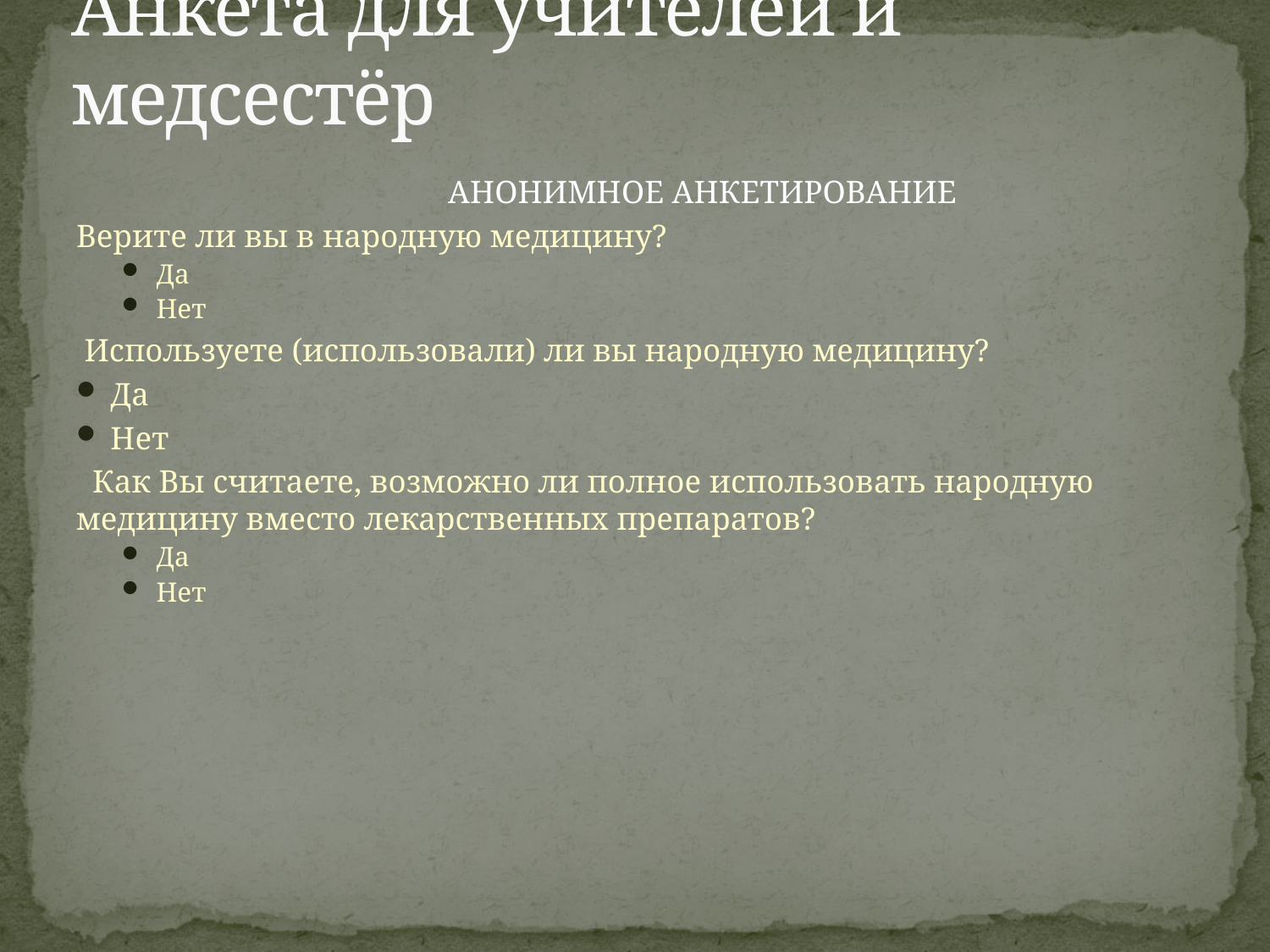

# Анкета для учителей и медсестёр
            АНОНИМНОЕ АНКЕТИРОВАНИЕ
Верите ли вы в народную медицину?
Да
Нет
 Используете (использовали) ли вы народную медицину?
Да
Нет
  Как Вы считаете, возможно ли полное использовать народную медицину вместо лекарственных препаратов?
Да
Нет